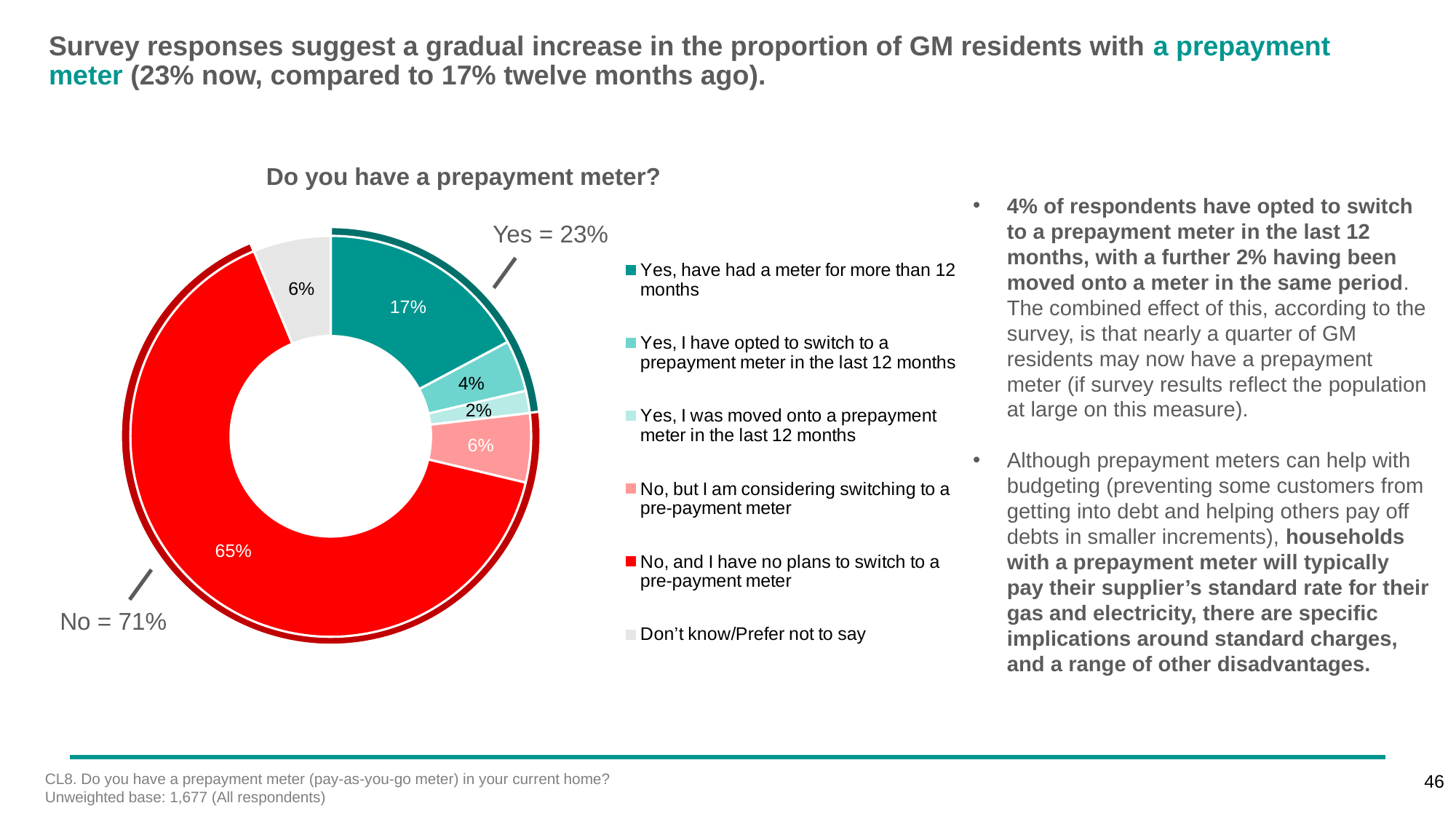

# Survey responses suggest a gradual increase in the proportion of GM residents with a prepayment meter (23% now, compared to 17% twelve months ago).
Do you have a prepayment meter?
4% of respondents have opted to switch to a prepayment meter in the last 12 months, with a further 2% having been moved onto a meter in the same period. The combined effect of this, according to the survey, is that nearly a quarter of GM residents may now have a prepayment meter (if survey results reflect the population at large on this measure).

Although prepayment meters can help with budgeting (preventing some customers from getting into debt and helping others pay off debts in smaller increments), households with a prepayment meter will typically pay their supplier’s standard rate for their gas and electricity, there are specific implications around standard charges, and a range of other disadvantages.
Yes = 23%

### Chart

| Category | Column1 |
|---|---|
| Yes | 0.231509839520228 |
| No | 0.705955592671115 |
| Don't know | 0.0625345678086583 |

### Chart

| Category | Column1 |
|---|---|
| Yes, have had a meter for more than 12 months | 0.172028596576385 |
| Yes, I have opted to switch to a prepayment meter in the last 12 months | 0.0415141763439813 |
| Yes, I was moved onto a prepayment meter in the last 12 months | 0.0179670665998612 |
| No, but I am considering switching to a pre-payment meter | 0.055620916918623 |
| No, and I have no plans to switch to a pre-payment meter | 0.650334675752492 |
| Don’t know/Prefer not to say | 0.0625345678086583 |
No = 71%
CL8. Do you have a prepayment meter (pay-as-you-go meter) in your current home?
Unweighted base: 1,677 (All respondents)
46